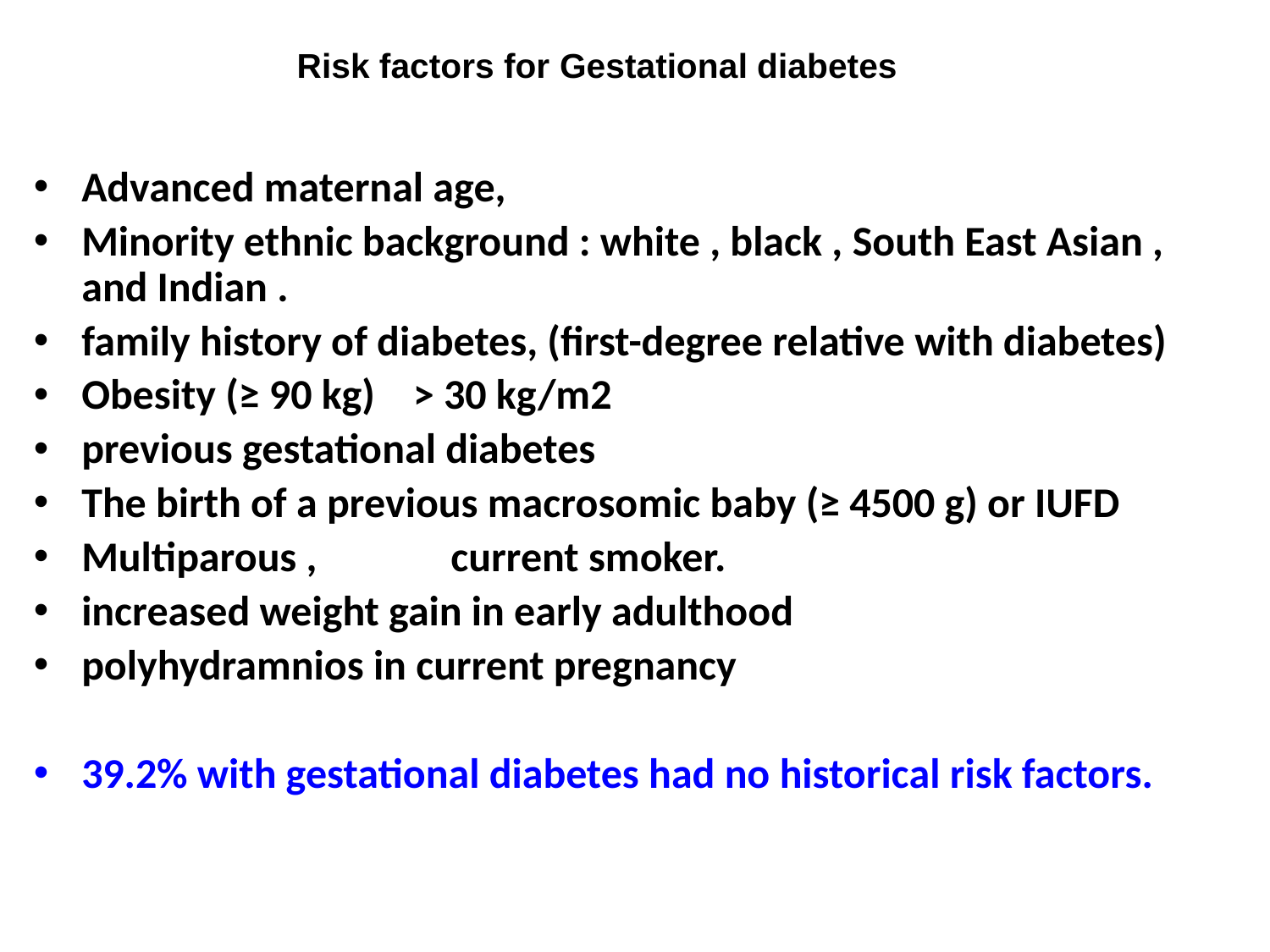

# Risk factors for Gestational diabetes
Advanced maternal age,
Minority ethnic background : white , black , South East Asian , and Indian .
family history of diabetes, (first-degree relative with diabetes)
Obesity (≥ 90 kg)    > 30 kg/m2
previous gestational diabetes
The birth of a previous macrosomic baby (≥ 4500 g) or IUFD
Multiparous ,              current smoker.
increased weight gain in early adulthood
polyhydramnios in current pregnancy

39.2% with gestational diabetes had no historical risk factors.